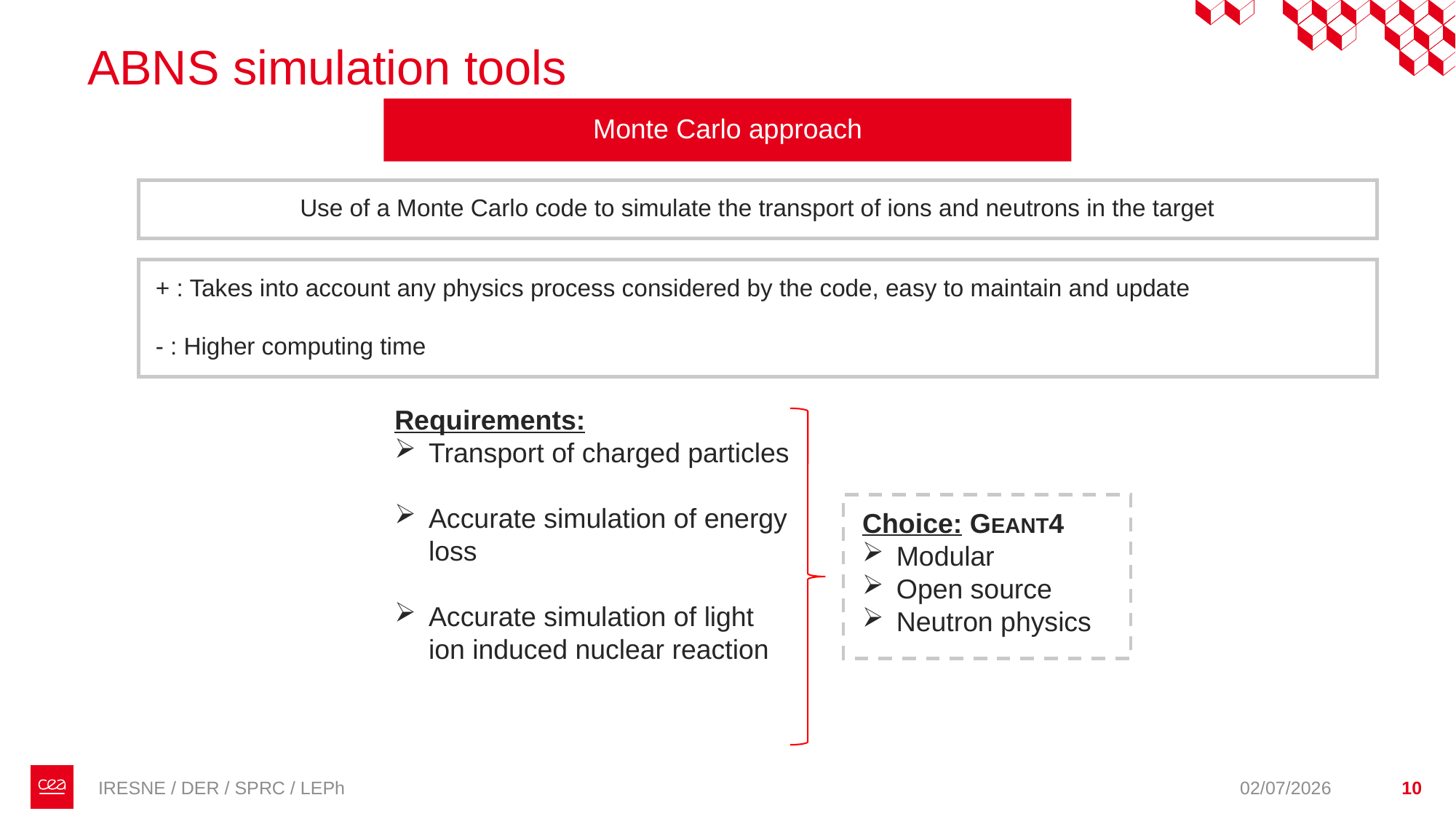

# ABNS simulation tools
Monte Carlo approach
Use of a Monte Carlo code to simulate the transport of ions and neutrons in the target
+ : Takes into account any physics process considered by the code, easy to maintain and update

- : Higher computing time
Requirements:
Transport of charged particles

Accurate simulation of energy loss

Accurate simulation of light ion induced nuclear reaction

Choice: GEANT4
Modular
Open source
Neutron physics
02/07/2026
10
IRESNE / DER / SPRC / LEPh